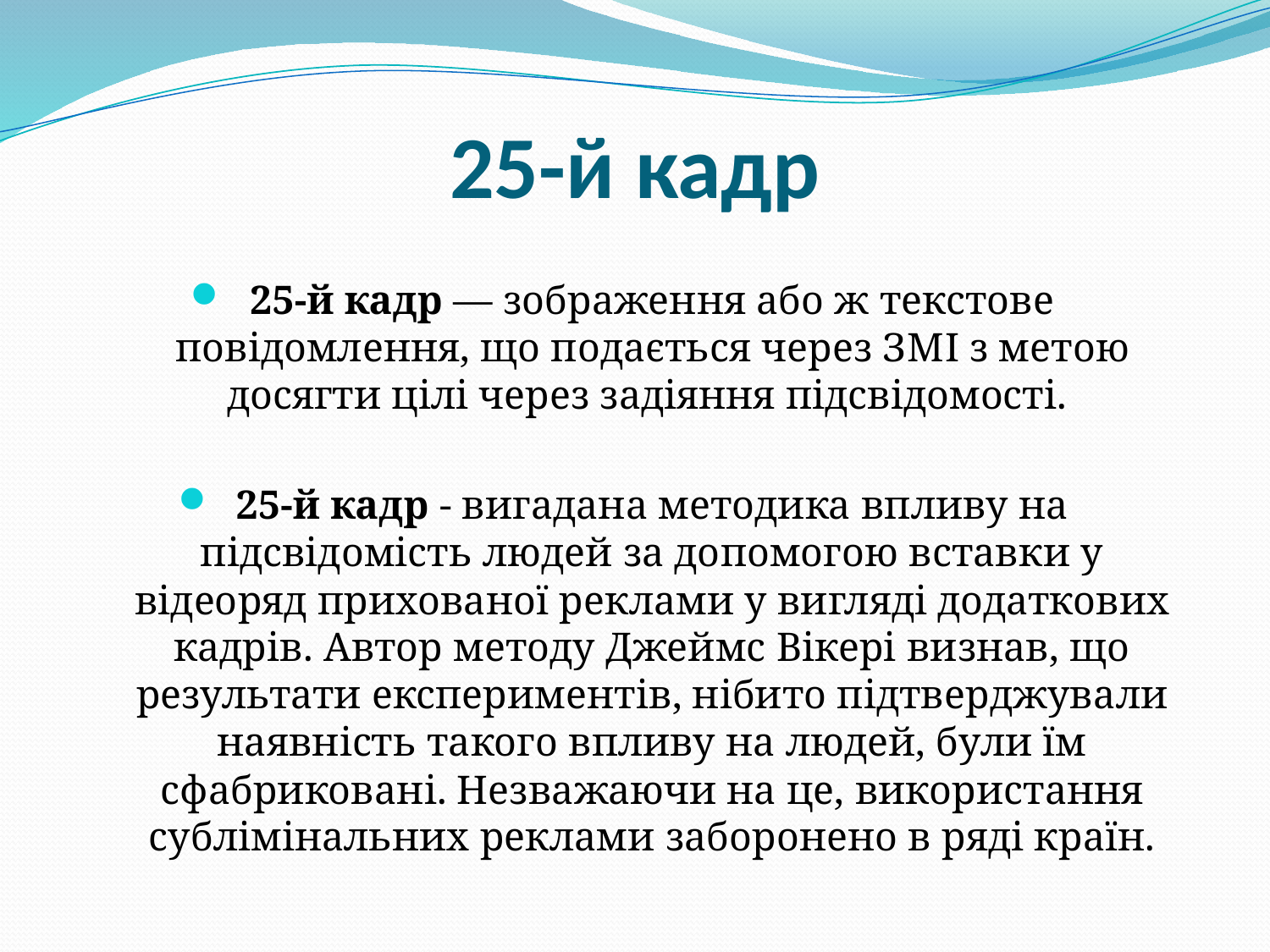

# 25-й кадр
25-й кадр — зображення або ж текстове повідомлення, що подається через ЗМІ з метою досягти цілі через задіяння підсвідомості.

25-й кадр - вигадана методика впливу на підсвідомість людей за допомогою вставки у відеоряд прихованої реклами у вигляді додаткових кадрів. Автор методу Джеймс Вікері визнав, що результати експериментів, нібито підтверджували наявність такого впливу на людей, були їм сфабриковані. Незважаючи на це, використання сублімінальних реклами заборонено в ряді країн.